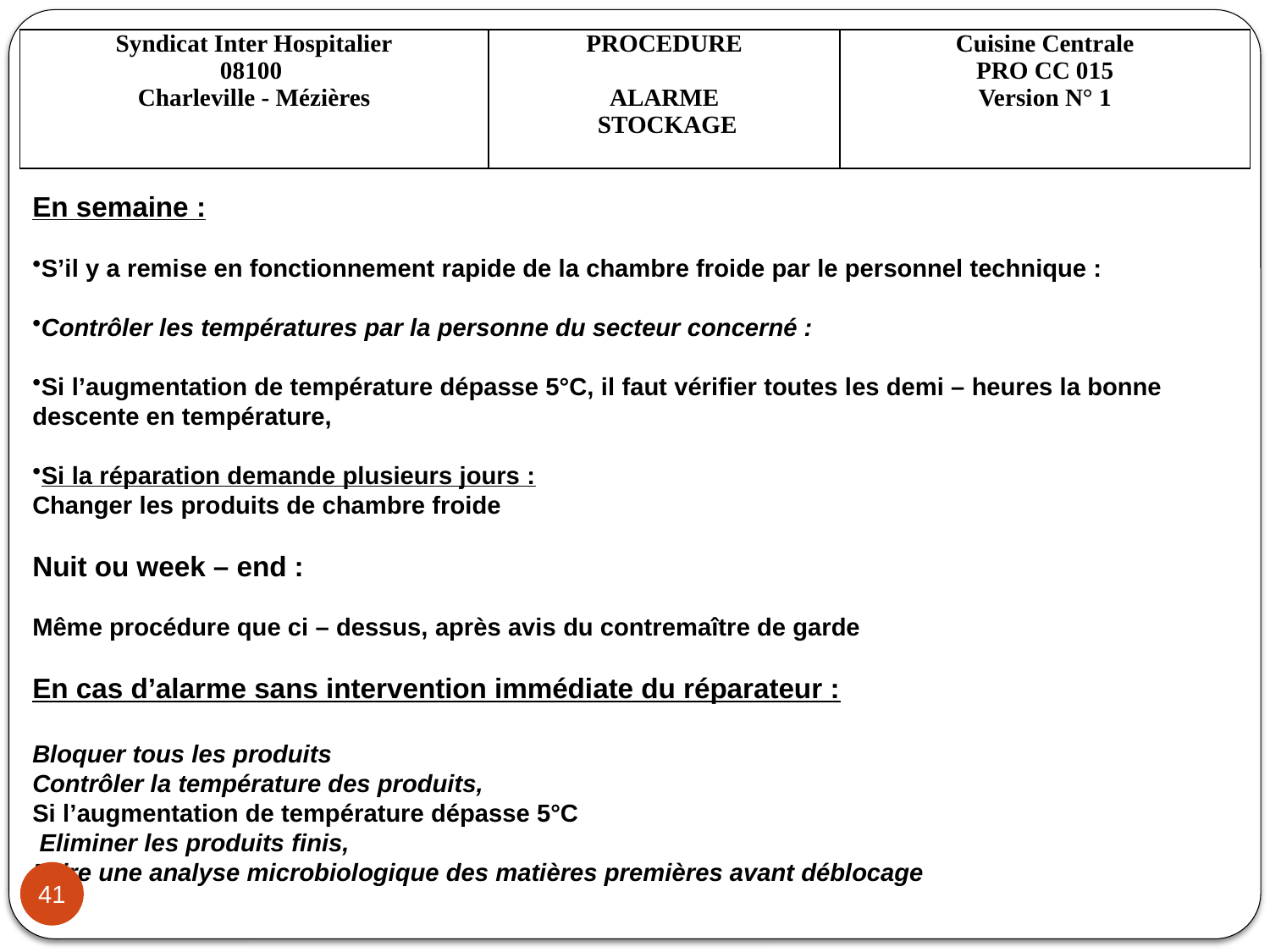

| Syndicat Inter Hospitalier 08100 Charleville - Mézières | PROCEDURE   ALARME STOCKAGE | Cuisine Centrale PRO CC 015 Version N° 1 |
| --- | --- | --- |
En semaine :

S’il y a remise en fonctionnement rapide de la chambre froide par le personnel technique :

Contrôler les températures par la personne du secteur concerné :

Si l’augmentation de température dépasse 5°C, il faut vérifier toutes les demi – heures la bonne descente en température,

Si la réparation demande plusieurs jours :
Changer les produits de chambre froide

Nuit ou week – end :

Même procédure que ci – dessus, après avis du contremaître de garde

En cas d’alarme sans intervention immédiate du réparateur :

Bloquer tous les produits
Contrôler la température des produits,
Si l’augmentation de température dépasse 5°C
 Eliminer les produits finis,
Faire une analyse microbiologique des matières premières avant déblocage

41